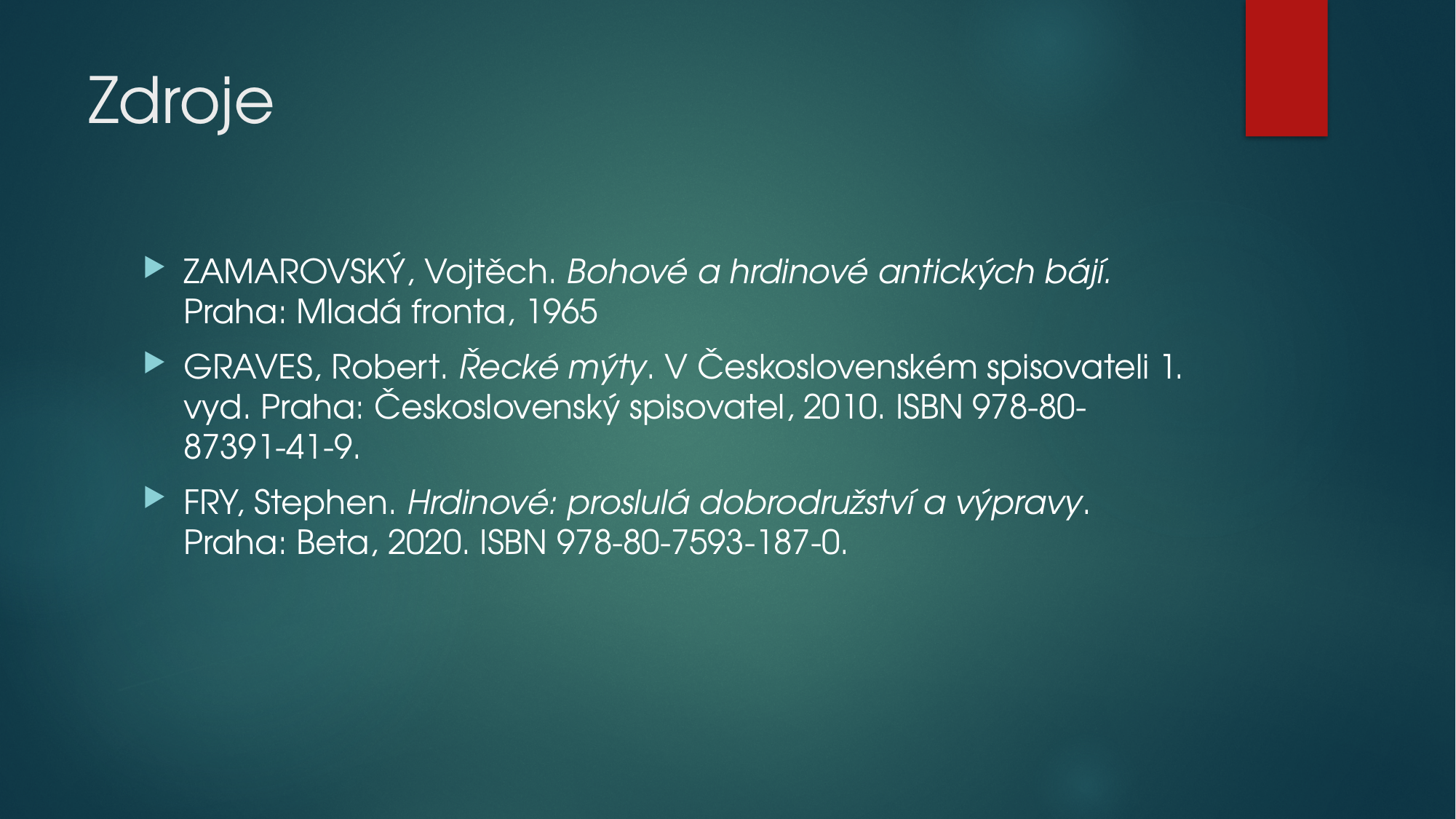

# Zdroje
ZAMAROVSKÝ, Vojtěch. Bohové a hrdinové antických bájí. Praha: Mladá fronta, 1965
GRAVES, Robert. Řecké mýty. V Československém spisovateli 1. vyd. Praha: Československý spisovatel, 2010. ISBN 978-80-87391-41-9.
FRY, Stephen. Hrdinové: proslulá dobrodružství a výpravy. Praha: Beta, 2020. ISBN 978-80-7593-187-0.